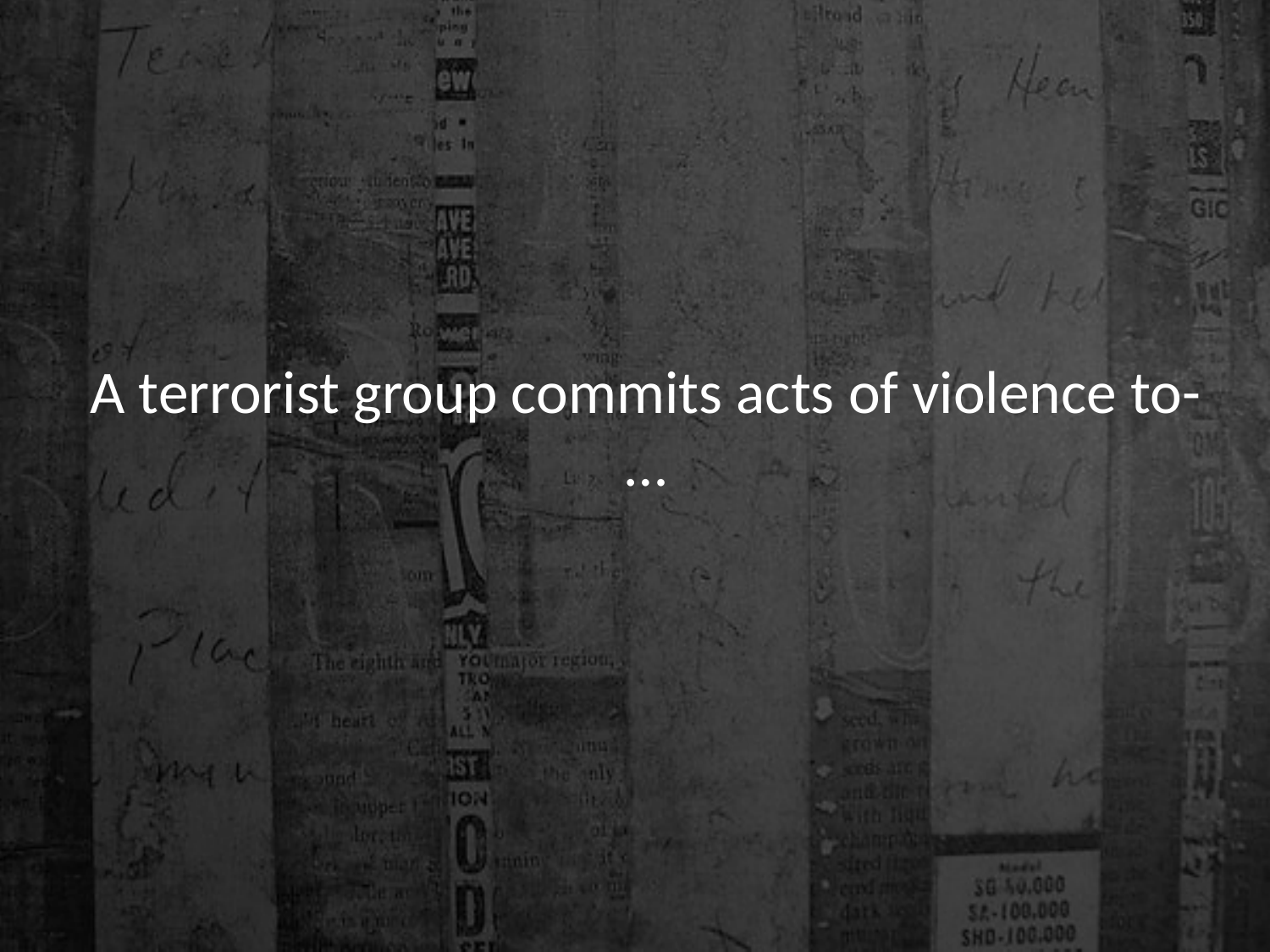

# A terrorist group commits acts of violence to-…